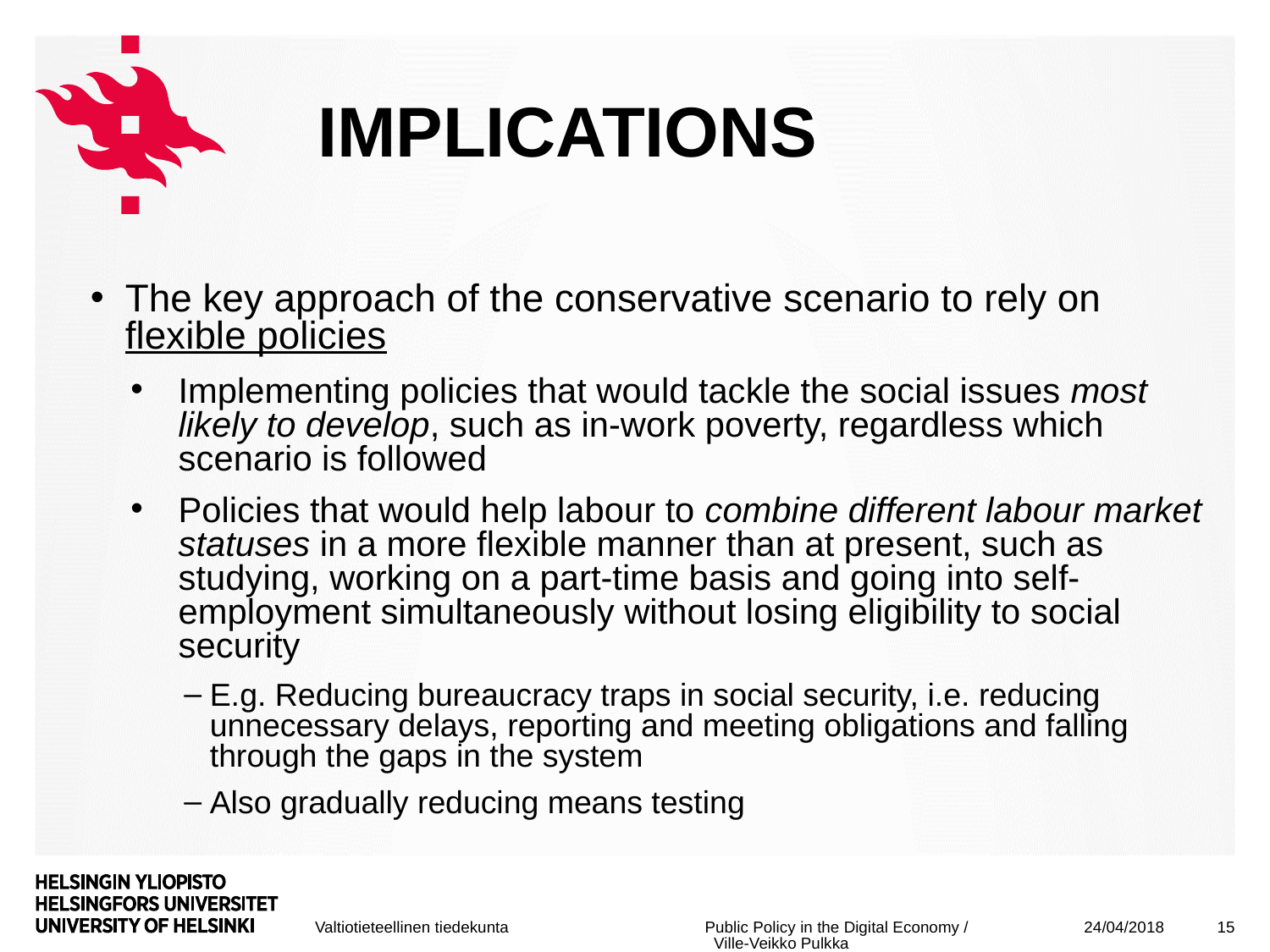

# Implications
The key approach of the conservative scenario to rely on flexible policies
Implementing policies that would tackle the social issues most likely to develop, such as in-work poverty, regardless which scenario is followed
Policies that would help labour to combine different labour market statuses in a more flexible manner than at present, such as studying, working on a part-time basis and going into self-employment simultaneously without losing eligibility to social security
E.g. Reducing bureaucracy traps in social security, i.e. reducing unnecessary delays, reporting and meeting obligations and falling through the gaps in the system
Also gradually reducing means testing
24/04/2018
15
Public Policy in the Digital Economy /                              Ville-Veikko Pulkka